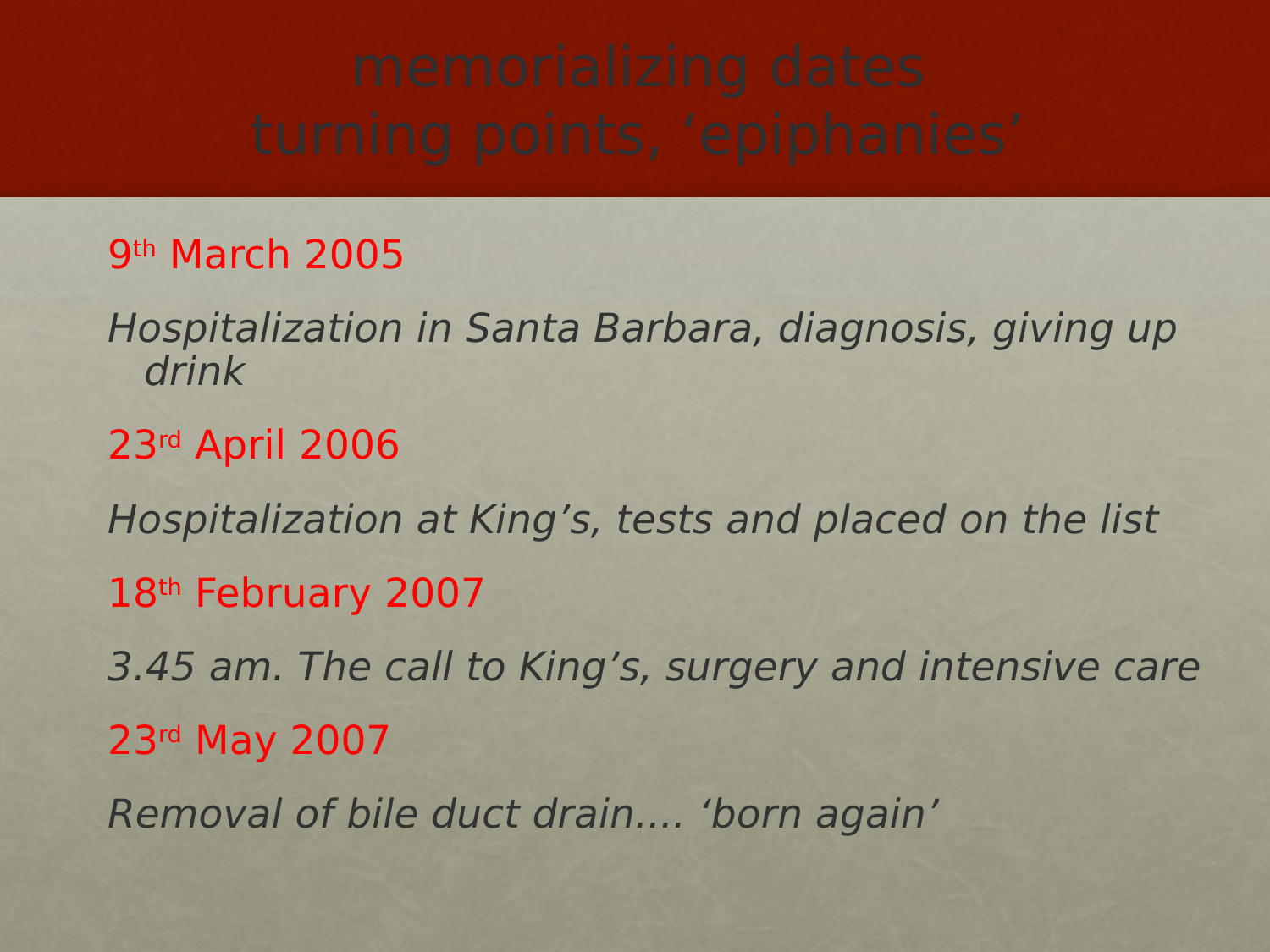

# memorializing dates turning points, ‘epiphanies’
9th March 2005
Hospitalization in Santa Barbara, diagnosis, giving up drink
23rd April 2006
Hospitalization at King’s, tests and placed on the list
18th February 2007
3.45 am. The call to King’s, surgery and intensive care
23rd May 2007
Removal of bile duct drain.... ‘born again’